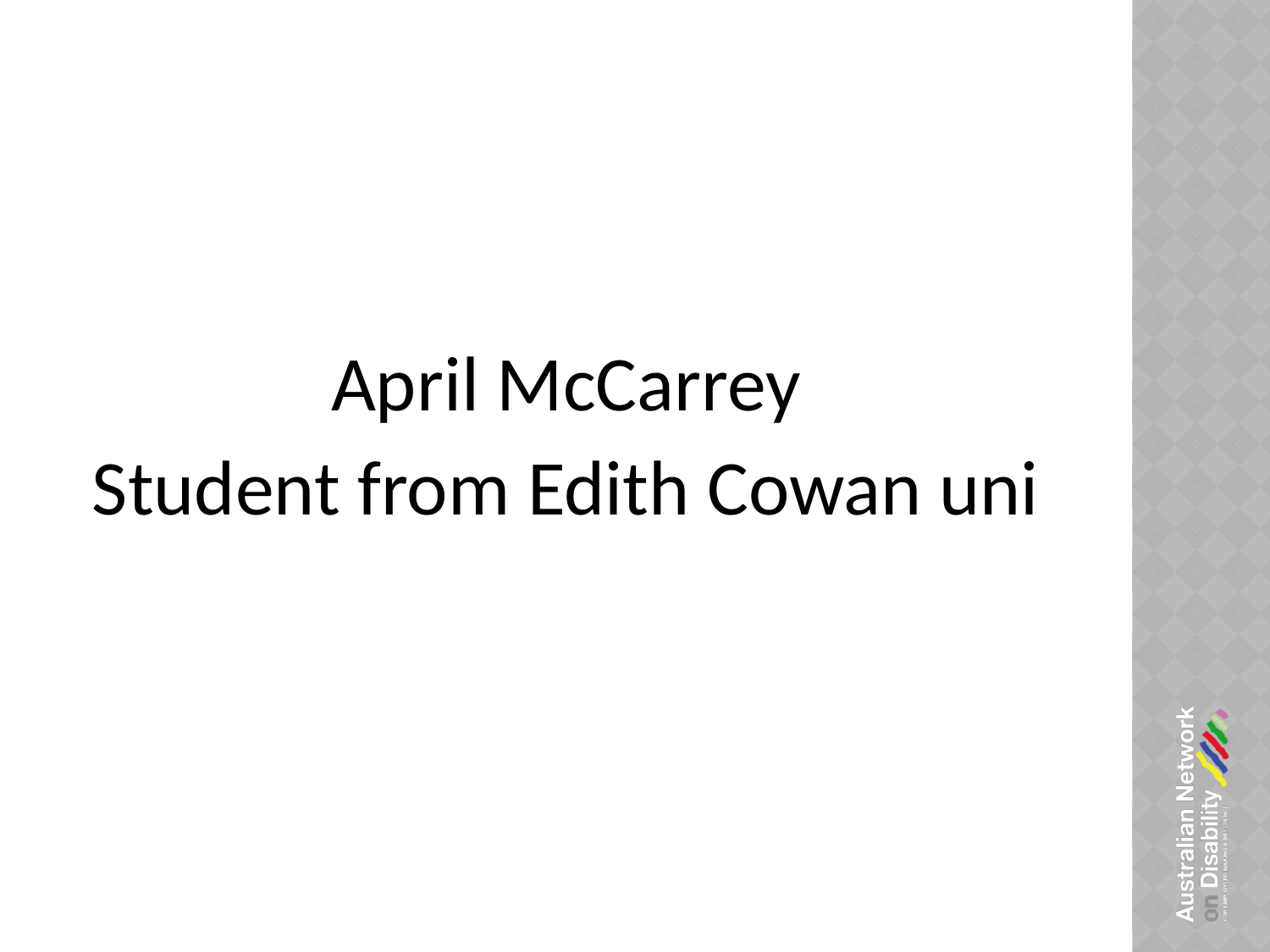

#

April McCarrey
Student from Edith Cowan uni